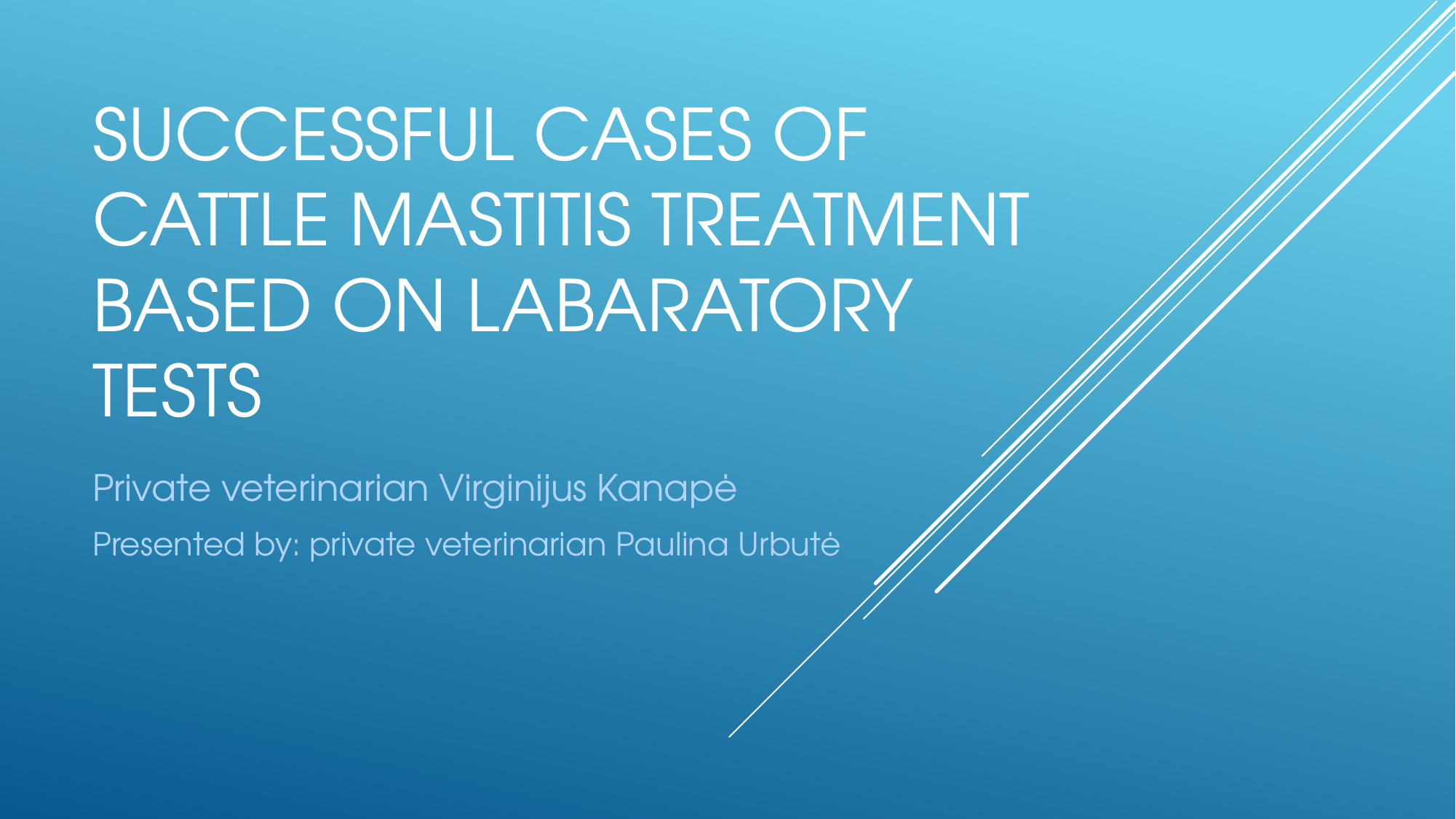

# SUCCESSFUL CASES OF CATTLE MASTITIS TREATMENT BASED ON LABARATORY TESTS
Private veterinarian Virginijus Kanapė
Presented by: private veterinarian Paulina Urbutė